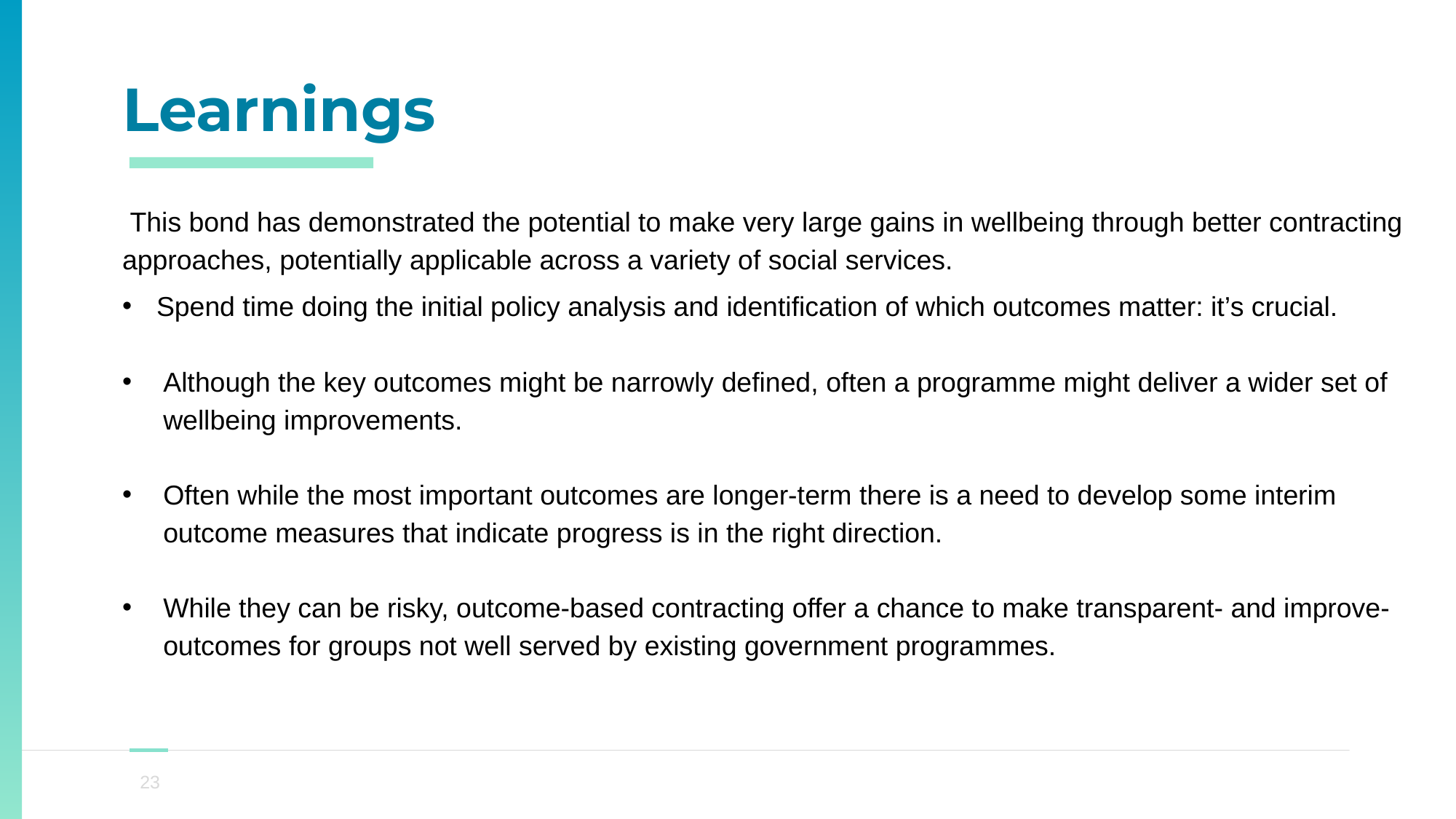

# Learnings
 This bond has demonstrated the potential to make very large gains in wellbeing through better contracting approaches, potentially applicable across a variety of social services.
Spend time doing the initial policy analysis and identification of which outcomes matter: it’s crucial.

Although the key outcomes might be narrowly defined, often a programme might deliver a wider set of wellbeing improvements.

Often while the most important outcomes are longer-term there is a need to develop some interim outcome measures that indicate progress is in the right direction.

While they can be risky, outcome-based contracting offer a chance to make transparent- and improve- outcomes for groups not well served by existing government programmes.

23